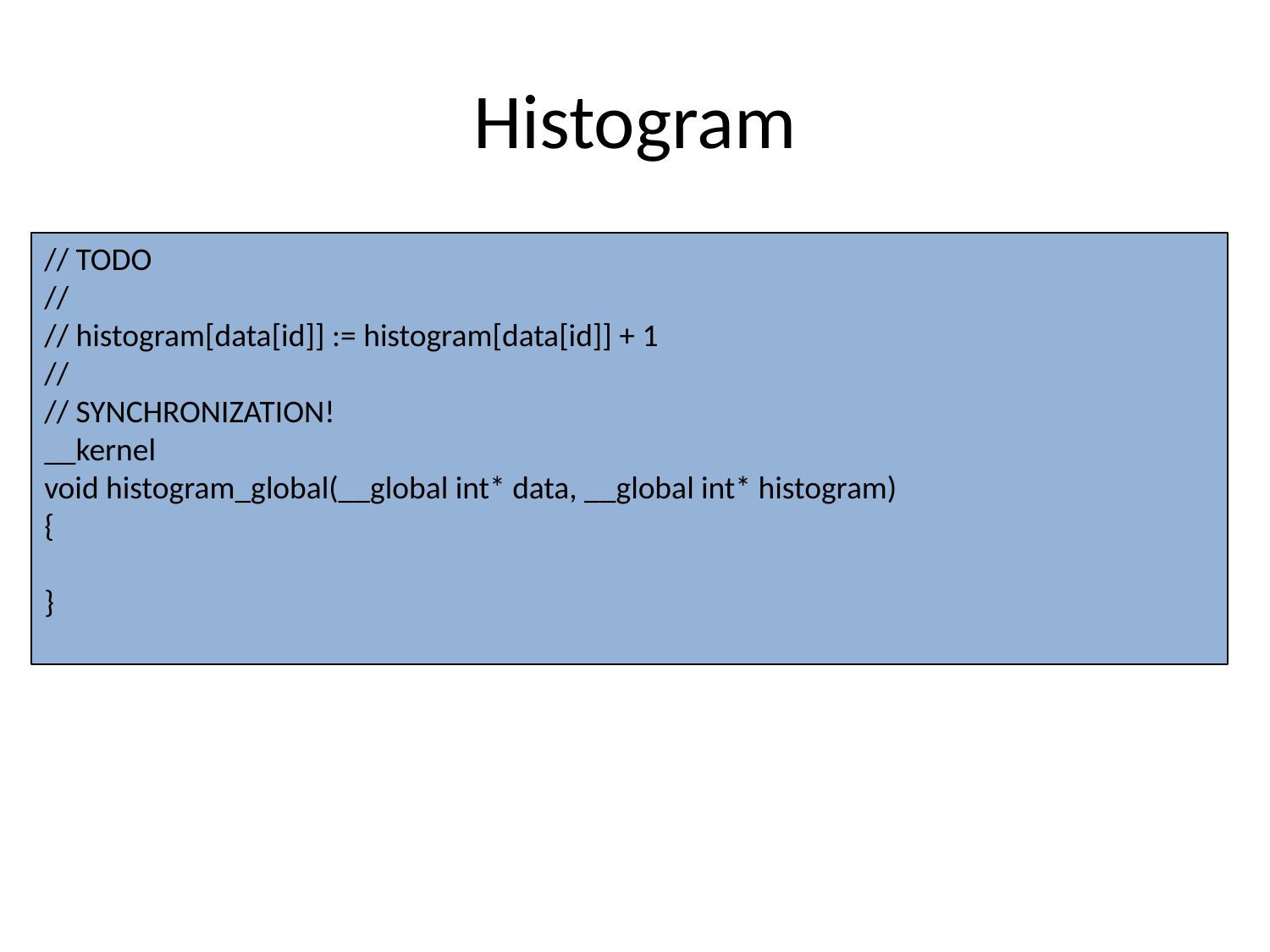

# Histogram
// TODO
//
// histogram[data[id]] := histogram[data[id]] + 1
//
// SYNCHRONIZATION!
__kernel
void histogram_global(__global int* data, __global int* histogram)
{

}